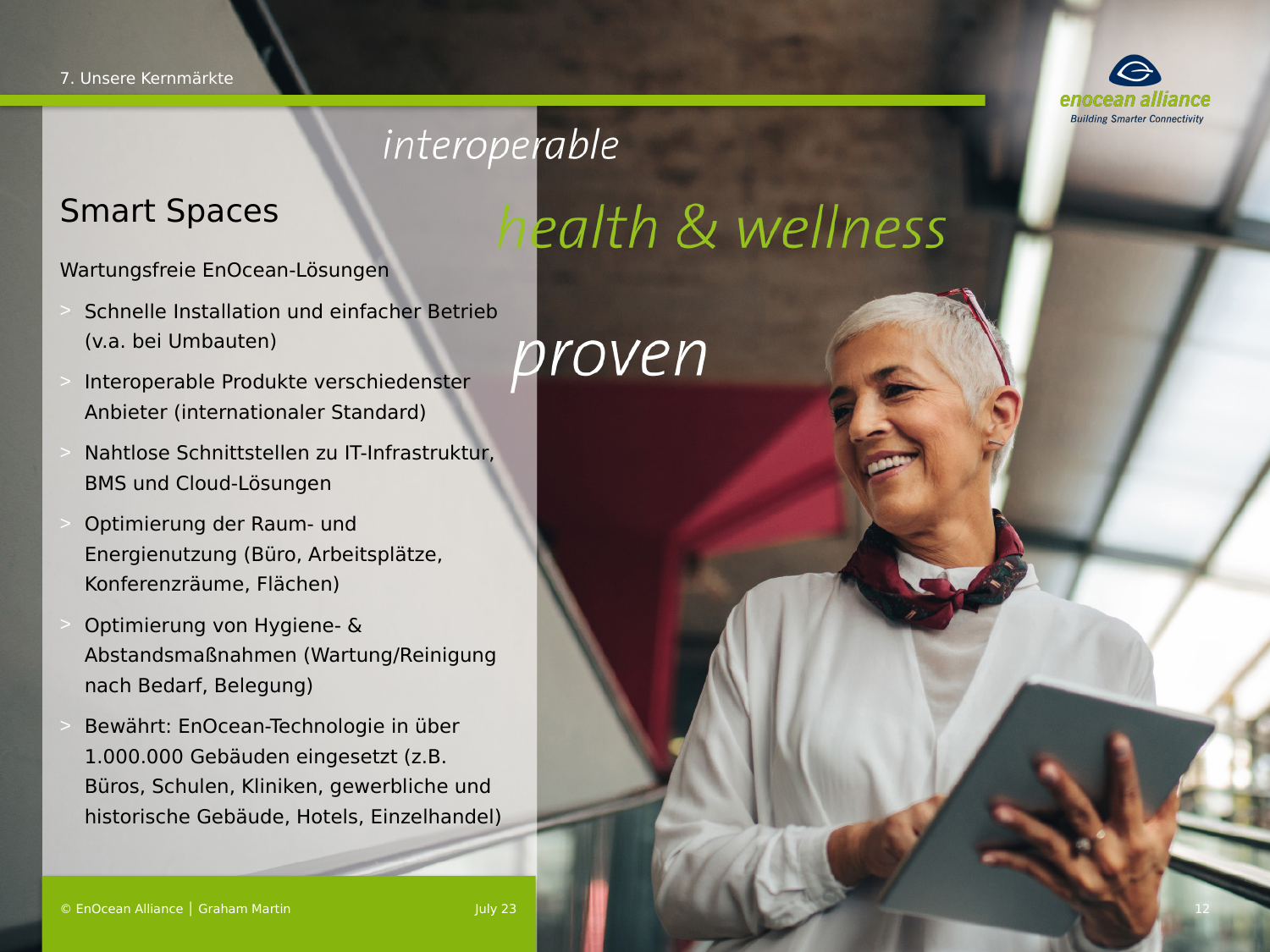

7. Unsere Kernmärkte
# Smart Spaces
Wartungsfreie EnOcean-Lösungen
Schnelle Installation und einfacher Betrieb
(v.a. bei Umbauten)
Interoperable Produkte verschiedenster Anbieter (internationaler Standard)
Nahtlose Schnittstellen zu IT-Infrastruktur,
BMS und Cloud-Lösungen
Optimierung der Raum- und Energienutzung (Büro, Arbeitsplätze, Konferenzräume, Flächen)
Optimierung von Hygiene- & Abstandsmaßnahmen (Wartung/Reinigung nach Bedarf, Belegung)
Bewährt: EnOcean-Technologie in über 1.000.000 Gebäuden eingesetzt (z.B. Büros, Schulen, Kliniken, gewerbliche und historische Gebäude, Hotels, Einzelhandel)
© EnOcean Alliance │ Graham Martin
July 23
12